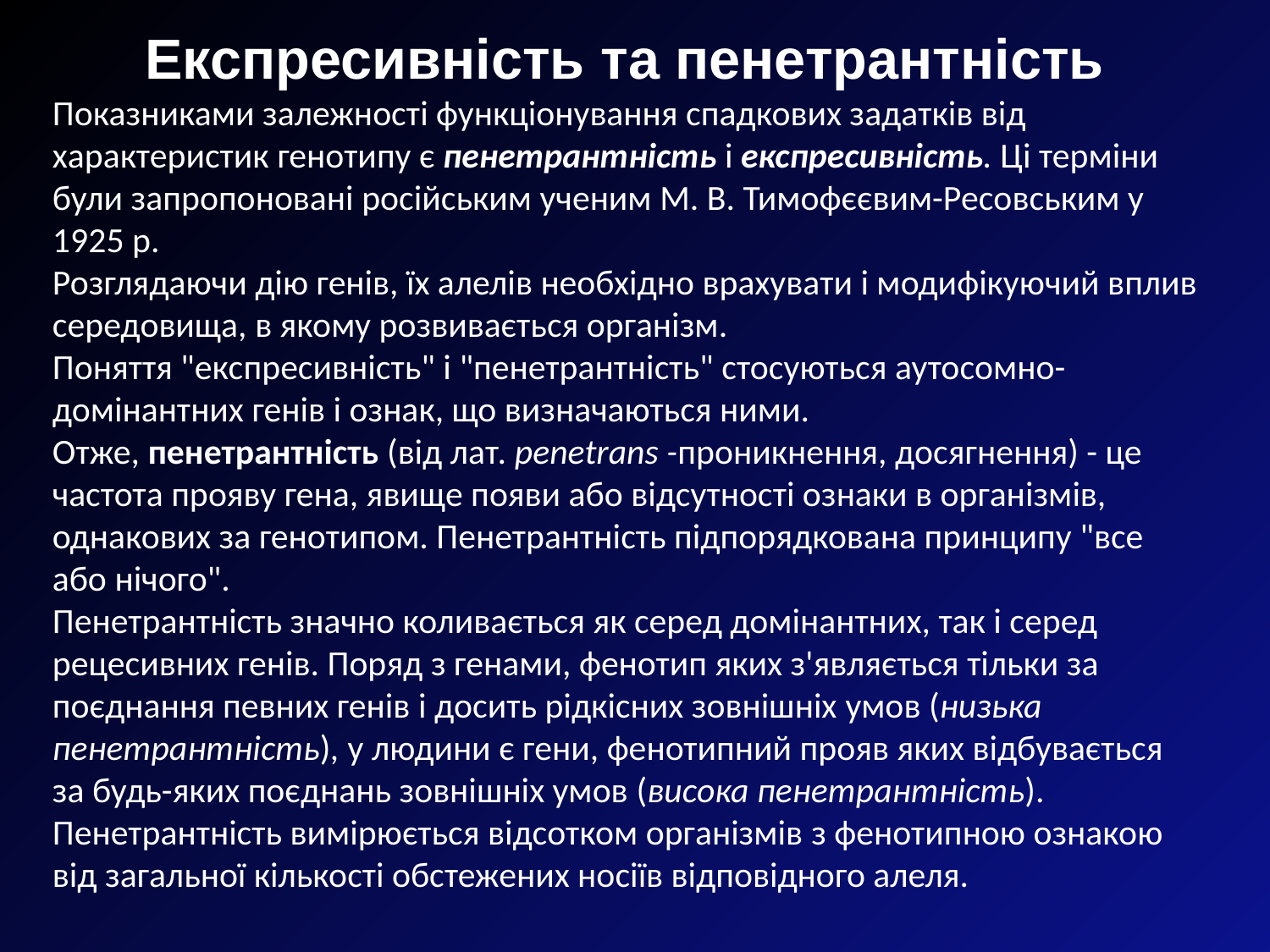

Експресивність та пенетрантність
Показниками залежності функціонування спадкових задатків від характеристик генотипу є пенетрантність і експресивність. Ці терміни були запропоновані російським ученим М. В. Тимофєєвим-Ресовським у 1925 р.
Розглядаючи дію генів, їх алелів необхідно врахувати і модифікуючий вплив середовища, в якому розвивається організм.
Поняття "експресивність" і "пенетрантність" стосуються аутосомно-домінантних генів і ознак, що визначаються ними.
Отже, пенетрантність (від лат. penetrans -проникнення, досягнення) - це частота прояву гена, явище появи або відсутності ознаки в організмів, однакових за генотипом. Пенетрантність підпорядкована принципу "все або нічого".
Пенетрантність значно коливається як серед домінантних, так і серед рецесивних генів. Поряд з генами, фенотип яких з'являється тільки за поєднання певних генів і досить рідкісних зовнішніх умов (низька пенетрантність), у людини є гени, фенотипний прояв яких відбувається за будь-яких поєднань зовнішніх умов (висока пенетрантність).
Пенетрантність вимірюється відсотком організмів з фенотипною ознакою від загальної кількості обстежених носіїв відповідного алеля.